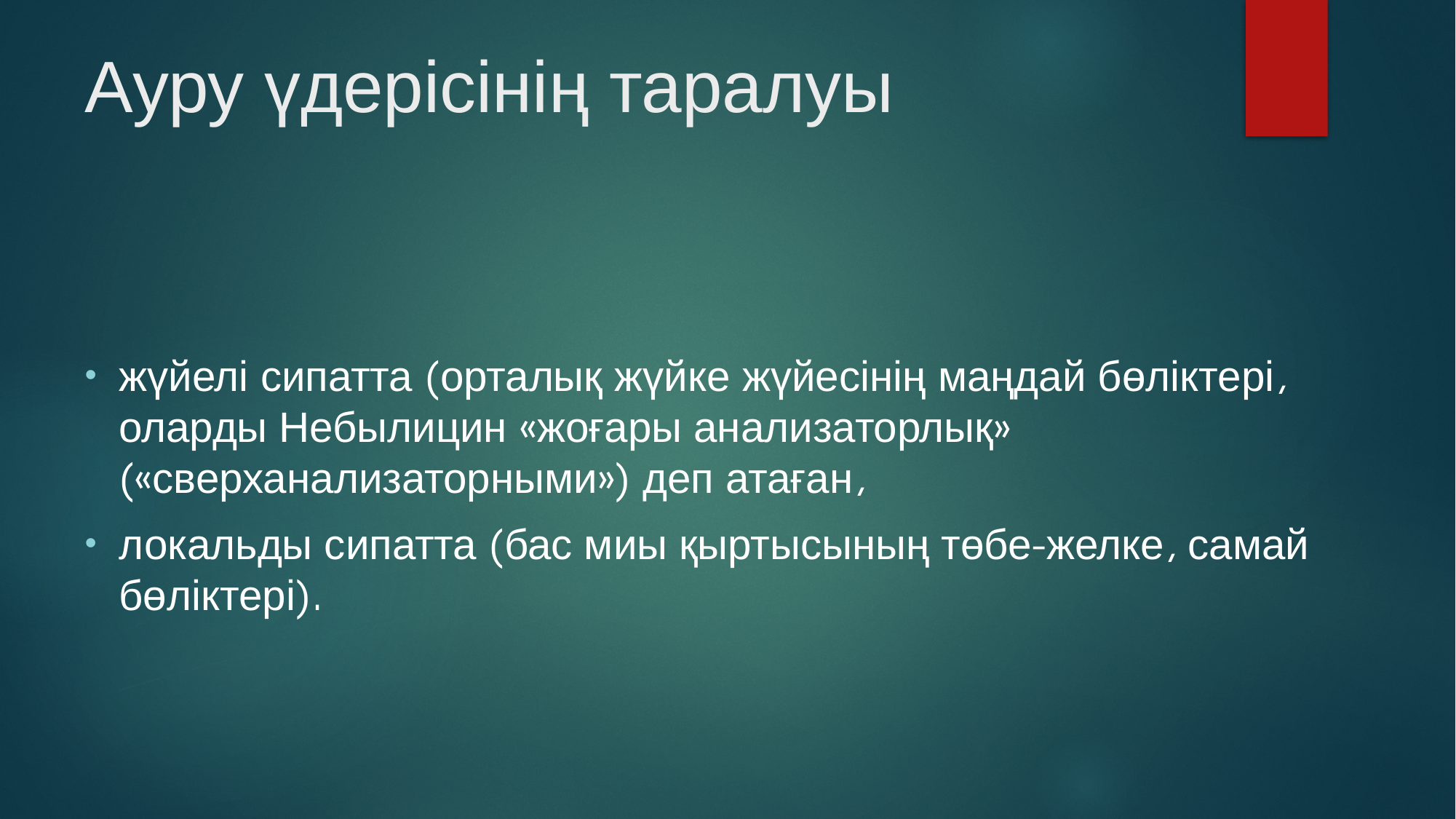

# Ауру үдерісінің таралуы
жүйелі сипатта (орталық жүйке жүйесінің маңдай бөліктері, оларды Небылицин «жоғары анализаторлық» («сверханализаторными») деп атаған,
локальды сипатта (бас миы қыртысының төбе-желке, самай бөліктері).